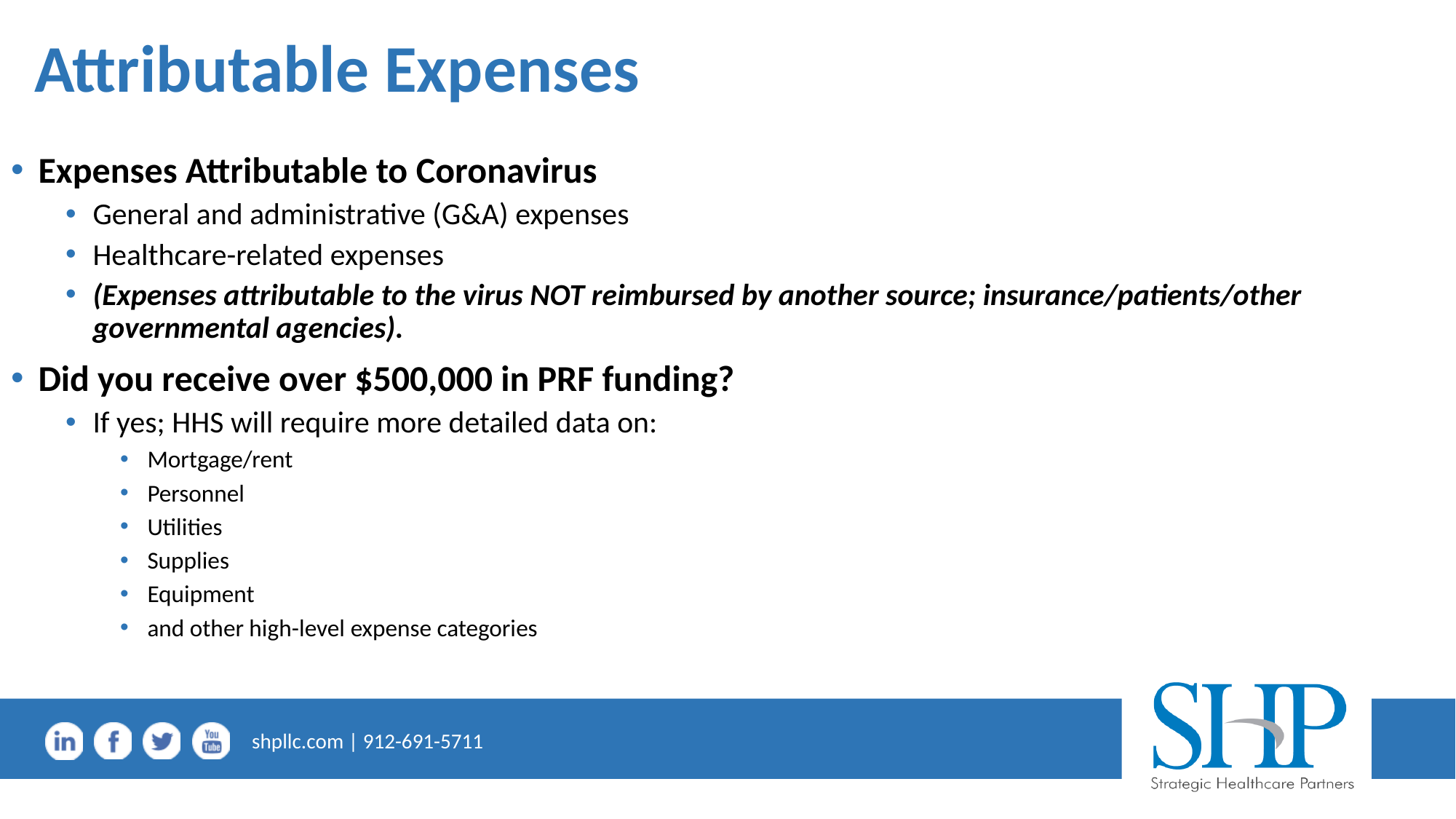

# Attributable Expenses
Expenses Attributable to Coronavirus
General and administrative (G&A) expenses
Healthcare-related expenses
(Expenses attributable to the virus NOT reimbursed by another source; insurance/patients/other governmental agencies).
Did you receive over $500,000 in PRF funding?
If yes; HHS will require more detailed data on:
Mortgage/rent
Personnel
Utilities
Supplies
Equipment
and other high-level expense categories